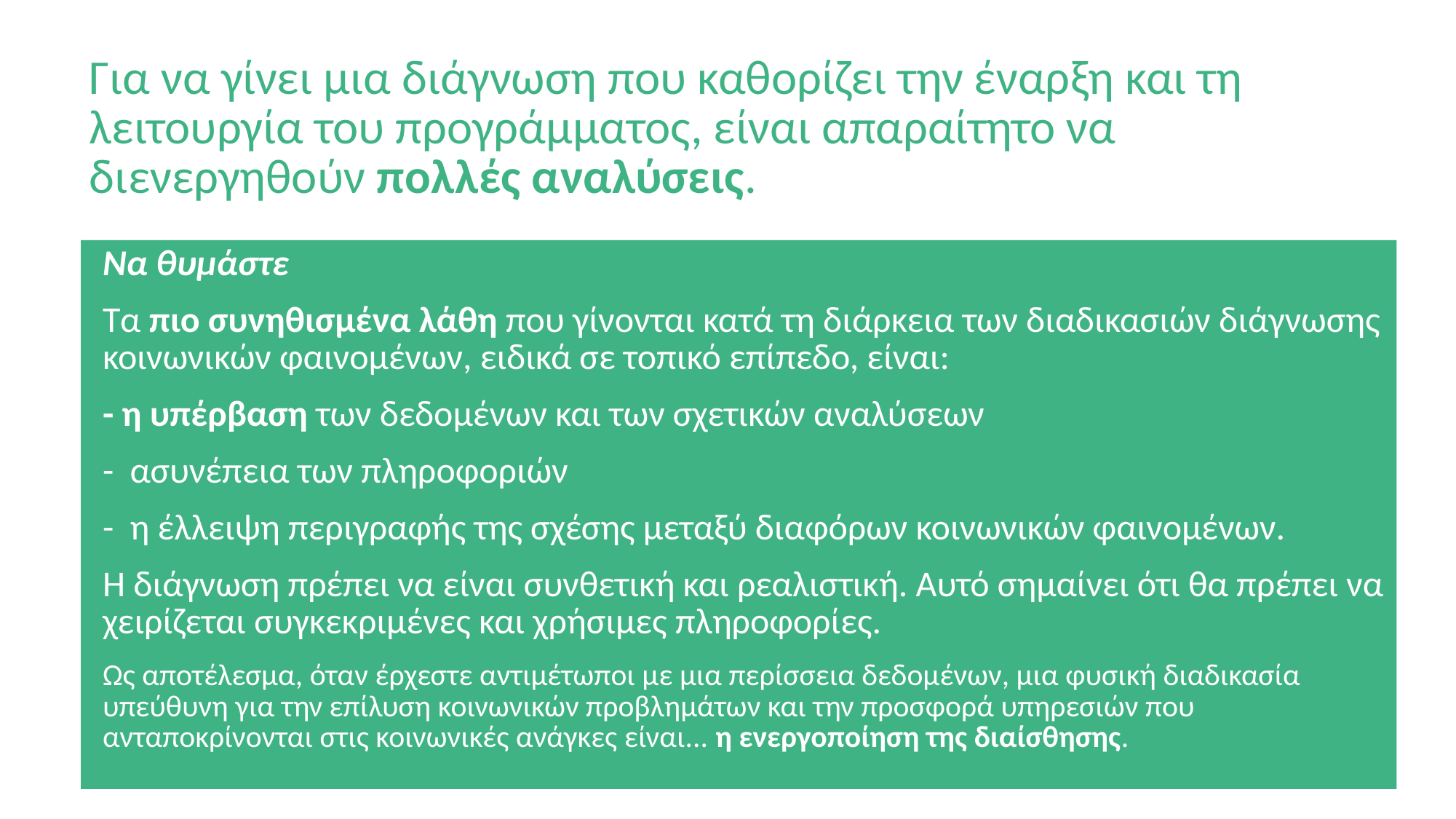

# Για να γίνει μια διάγνωση που καθορίζει την έναρξη και τη λειτουργία του προγράμματος, είναι απαραίτητο να διενεργηθούν πολλές αναλύσεις.
Να θυμάστε
Τα πιο συνηθισμένα λάθη που γίνονται κατά τη διάρκεια των διαδικασιών διάγνωσης κοινωνικών φαινομένων, ειδικά σε τοπικό επίπεδο, είναι:
- η υπέρβαση των δεδομένων και των σχετικών αναλύσεων
-  ασυνέπεια των πληροφοριών
-  η έλλειψη περιγραφής της σχέσης μεταξύ διαφόρων κοινωνικών φαινομένων.
Η διάγνωση πρέπει να είναι συνθετική και ρεαλιστική. Αυτό σημαίνει ότι θα πρέπει να χειρίζεται συγκεκριμένες και χρήσιμες πληροφορίες.
Ως αποτέλεσμα, όταν έρχεστε αντιμέτωποι με μια περίσσεια δεδομένων, μια φυσική διαδικασία υπεύθυνη για την επίλυση κοινωνικών προβλημάτων και την προσφορά υπηρεσιών που ανταποκρίνονται στις κοινωνικές ανάγκες είναι... η ενεργοποίηση της διαίσθησης.